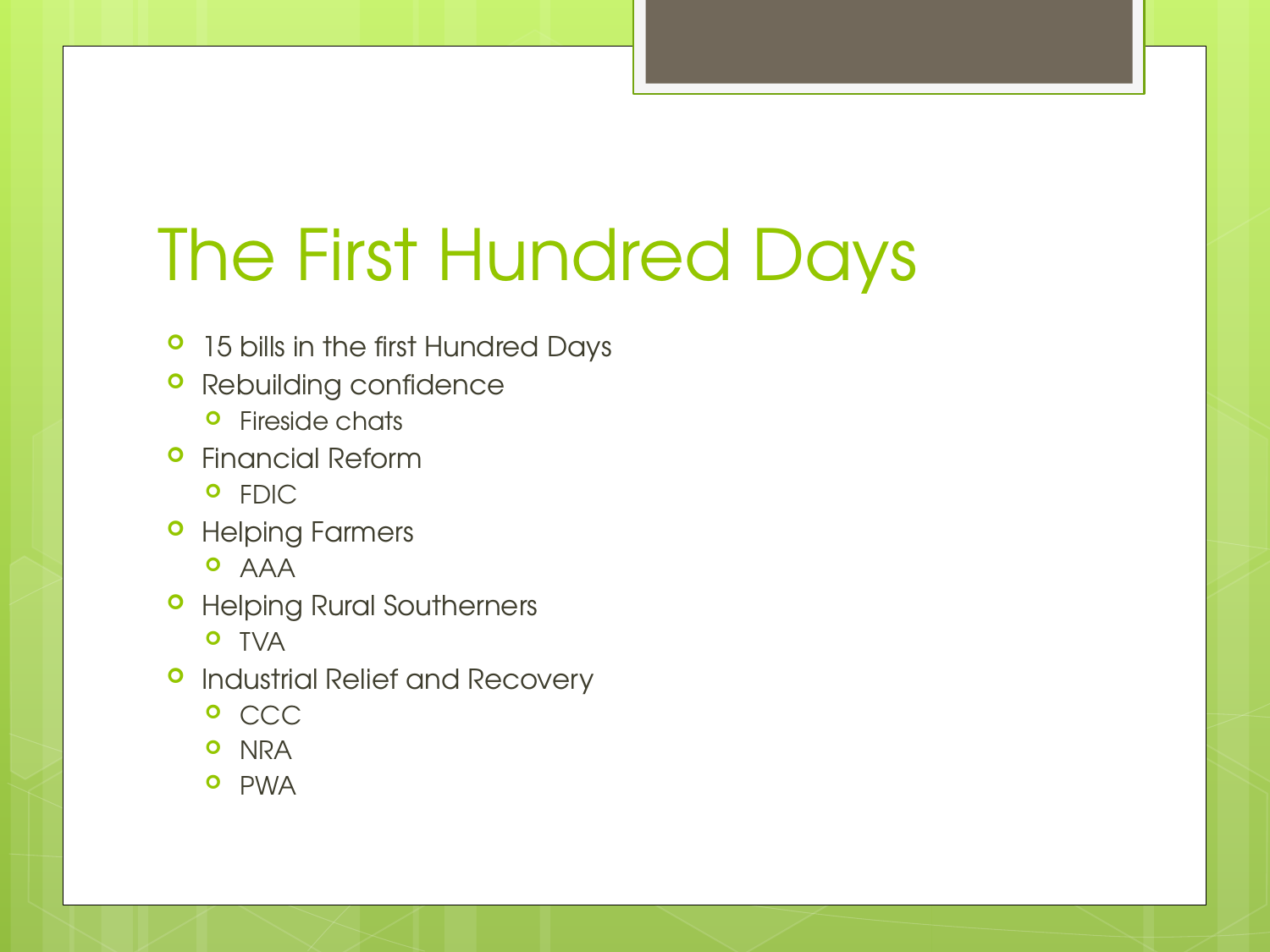

# The First Hundred Days
15 bills in the first Hundred Days
Rebuilding confidence
Fireside chats
Financial Reform
FDIC
Helping Farmers
AAA
Helping Rural Southerners
TVA
Industrial Relief and Recovery
CCC
NRA
PWA